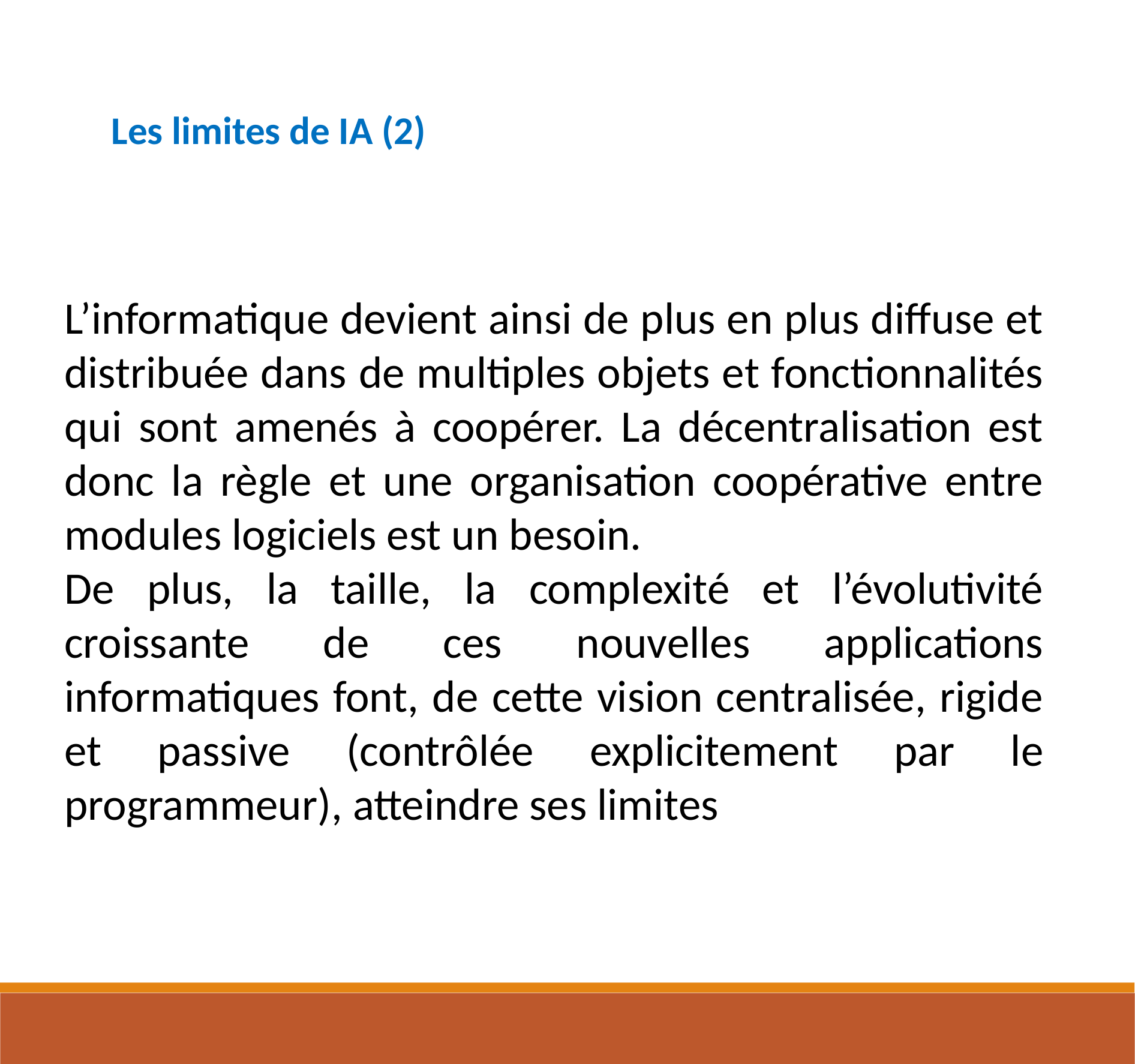

Les limites de IA (2)
L’informatique devient ainsi de plus en plus diffuse et distribuée dans de multiples objets et fonctionnalités qui sont amenés à coopérer. La décentralisation est donc la règle et une organisation coopérative entre modules logiciels est un besoin.
De plus, la taille, la complexité et l’évolutivité croissante de ces nouvelles applications informatiques font, de cette vision centralisée, rigide et passive (contrôlée explicitement par le programmeur), atteindre ses limites